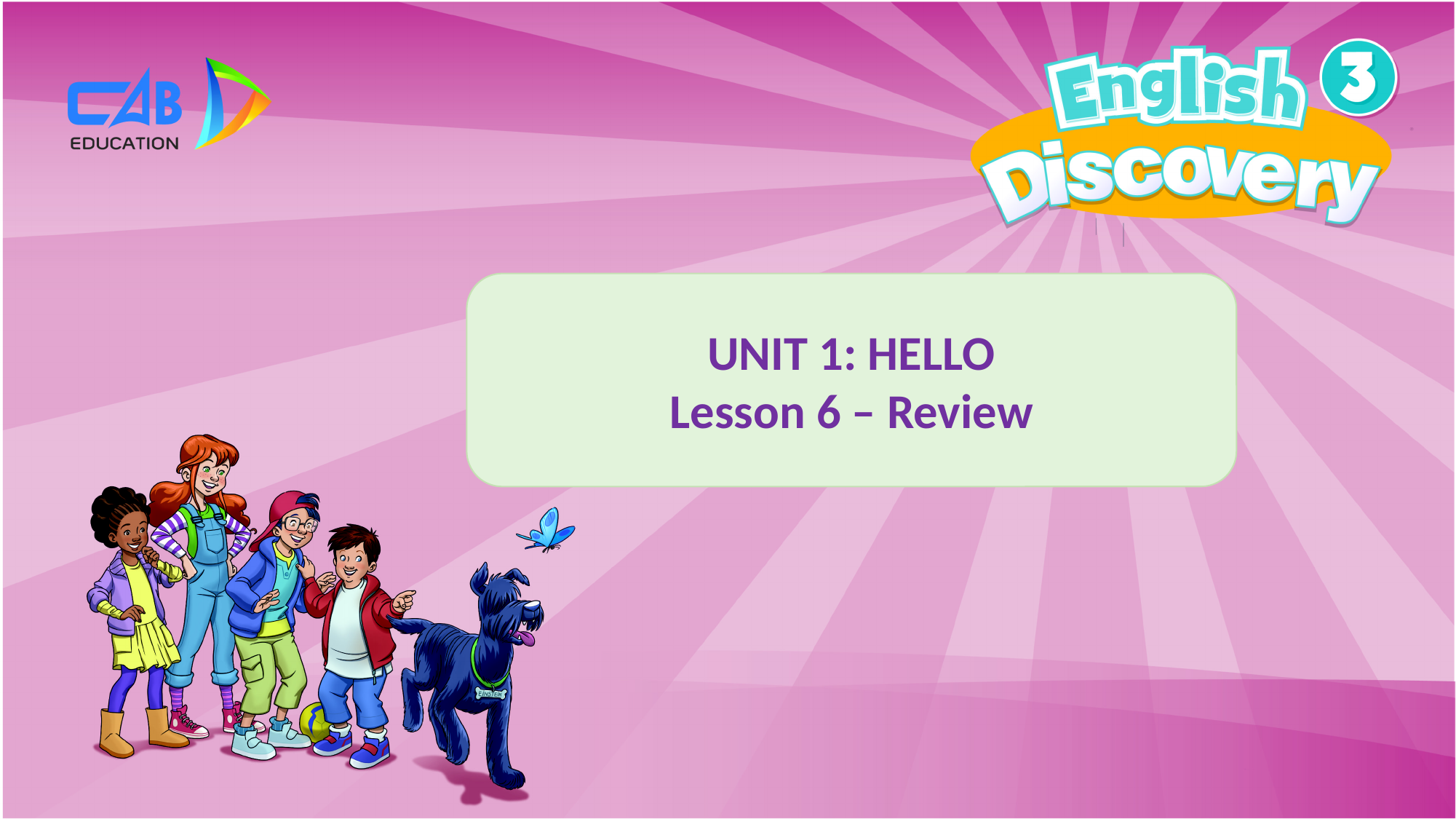

UNIT 1: HELLO
Lesson 6 – Review